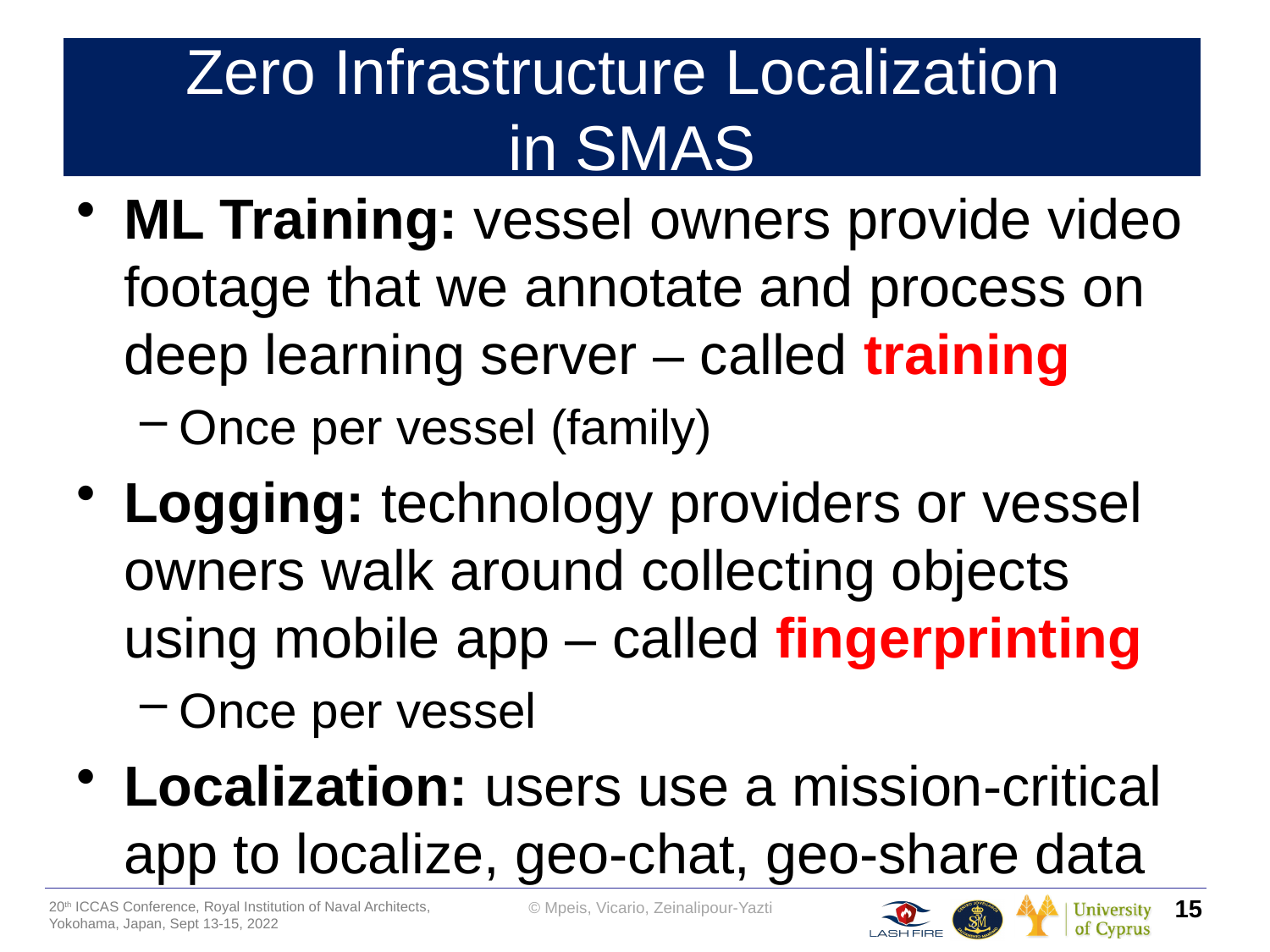

# Zero Infrastructure Localization in SMAS
ML Training: vessel owners provide video footage that we annotate and process on deep learning server – called training
Once per vessel (family)
Logging: technology providers or vessel owners walk around collecting objects using mobile app – called fingerprinting
Once per vessel
Localization: users use a mission-critical app to localize, geo-chat, geo-share data